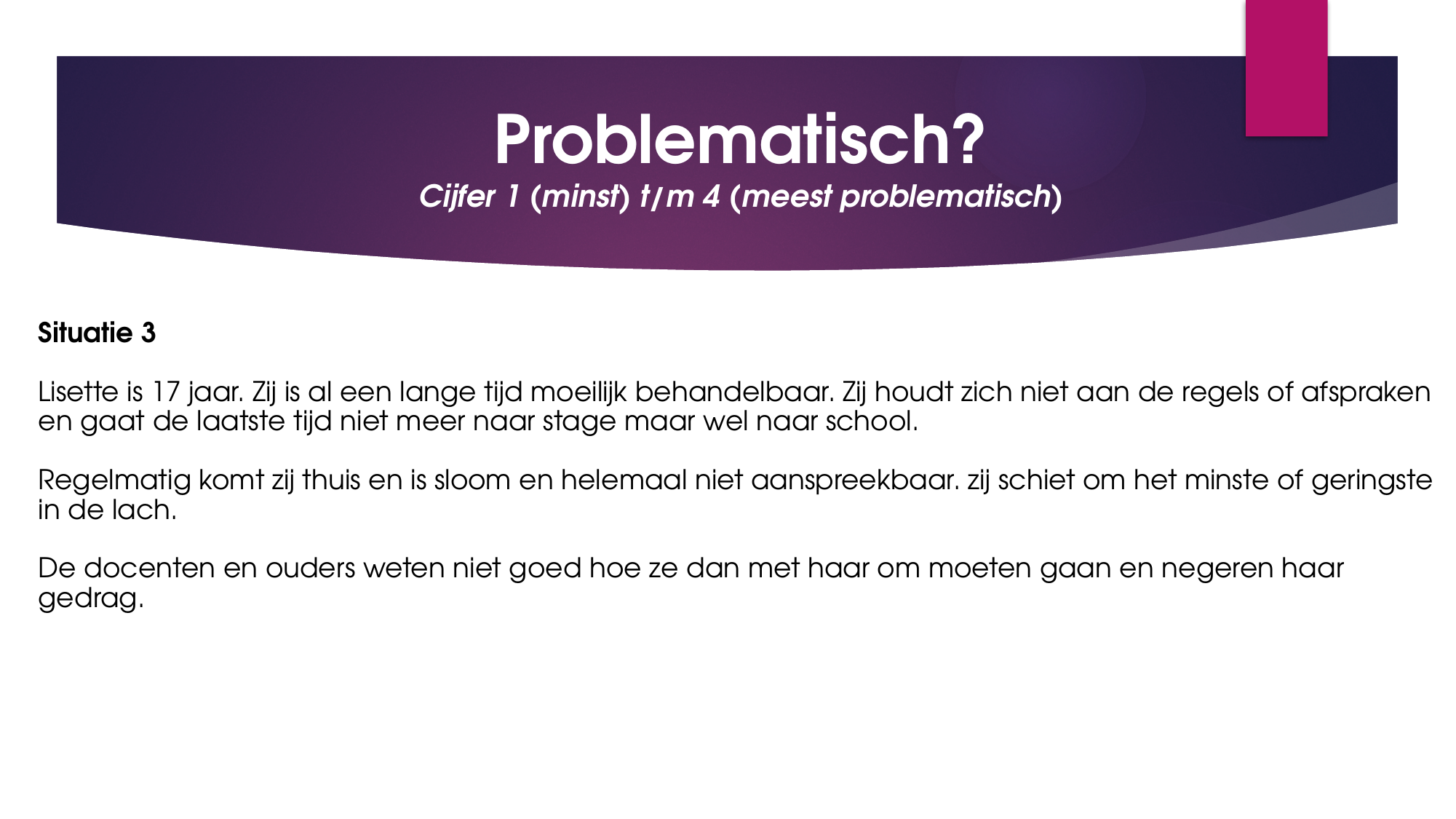

Problematisch?
Cijfer 1 (minst) t/m 4 (meest problematisch)

Situatie 3

Lisette is 17 jaar. Zij is al een lange tijd moeilijk behandelbaar. Zij houdt zich niet aan de regels of afspraken en gaat de laatste tijd niet meer naar stage maar wel naar school.

Regelmatig komt zij thuis en is sloom en helemaal niet aanspreekbaar. zij schiet om het minste of geringste in de lach.

De docenten en ouders weten niet goed hoe ze dan met haar om moeten gaan en negeren haar gedrag.